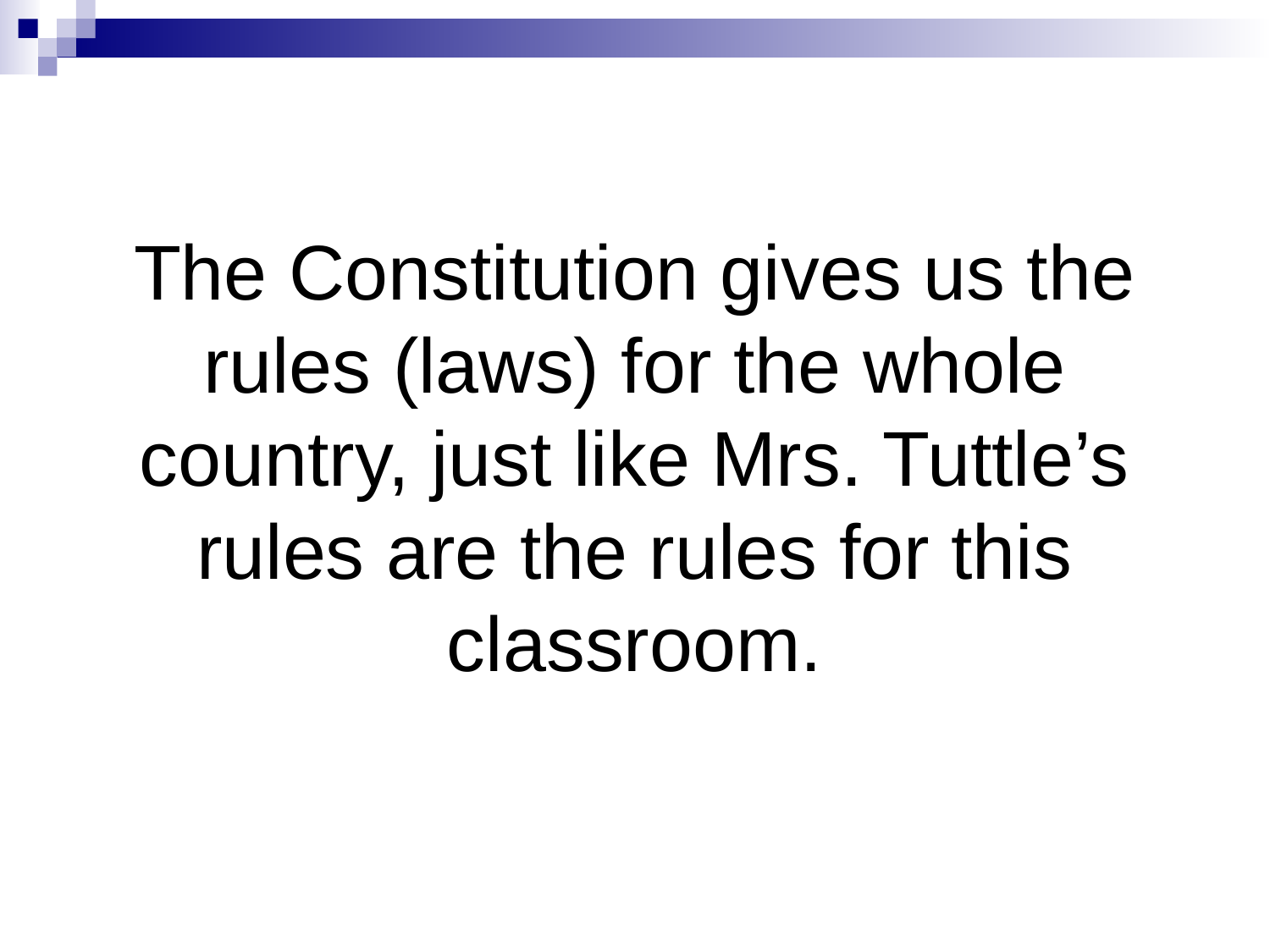

# The Constitution gives us the rules (laws) for the whole country, just like Mrs. Tuttle’s rules are the rules for this classroom.